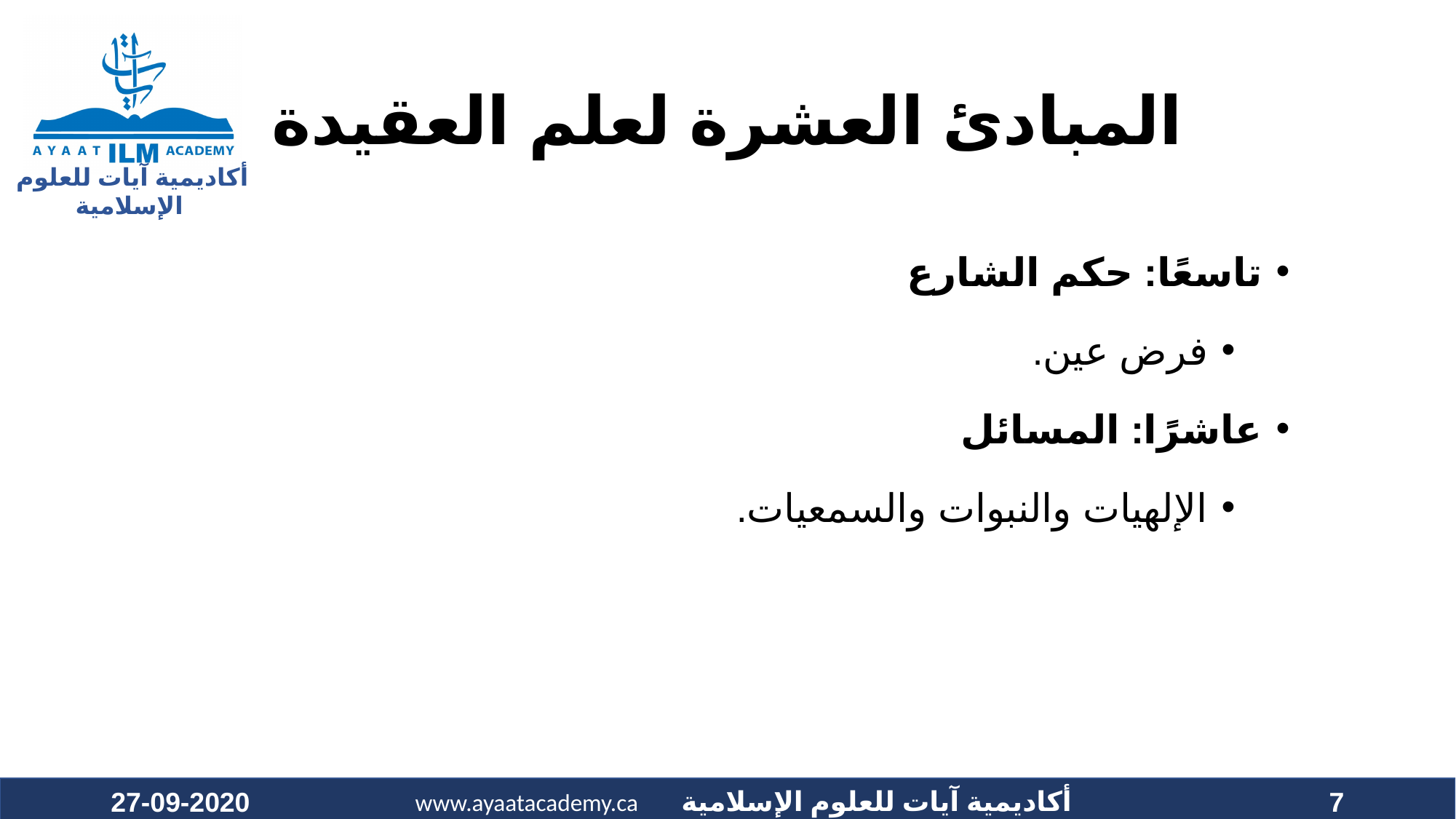

# المبادئ العشرة لعلم العقيدة
تاسعًا: حكم الشارع
فرض عين.
عاشرًا: المسائل
الإلهيات والنبوات والسمعيات.
27-09-2020
7